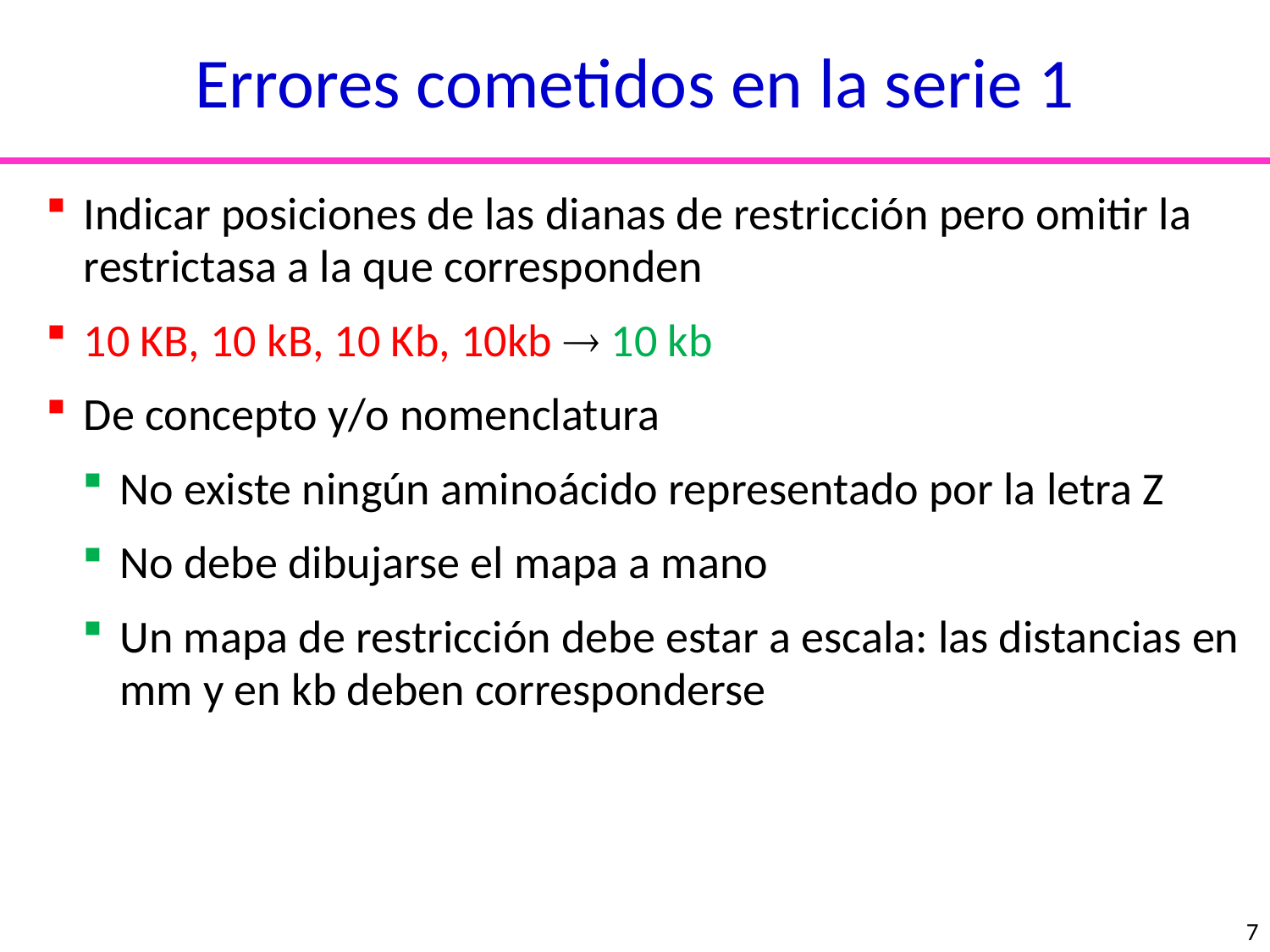

Errores cometidos en la serie 1
Indicar posiciones de las dianas de restricción pero omitir la restrictasa a la que corresponden
10 KB, 10 kB, 10 Kb, 10kb → 10 kb
De concepto y/o nomenclatura
No existe ningún aminoácido representado por la letra Z
No debe dibujarse el mapa a mano
Un mapa de restricción debe estar a escala: las distancias en mm y en kb deben corresponderse

nucleótidos
aminoácidos
7